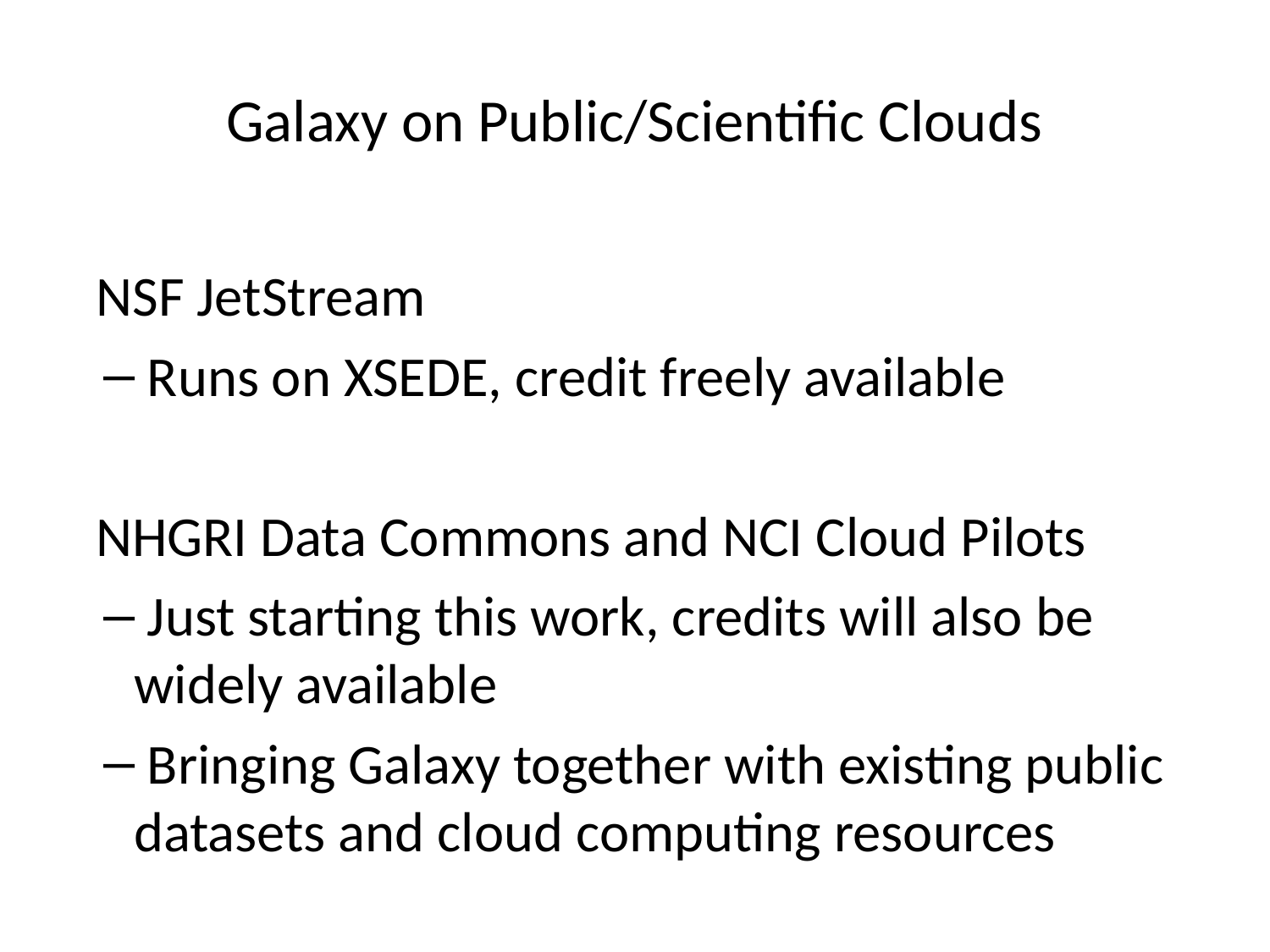

# Galaxy on Public/Scientific Clouds
NSF JetStream
 Runs on XSEDE, credit freely available

NHGRI Data Commons and NCI Cloud Pilots
 Just starting this work, credits will also be widely available
 Bringing Galaxy together with existing public datasets and cloud computing resources